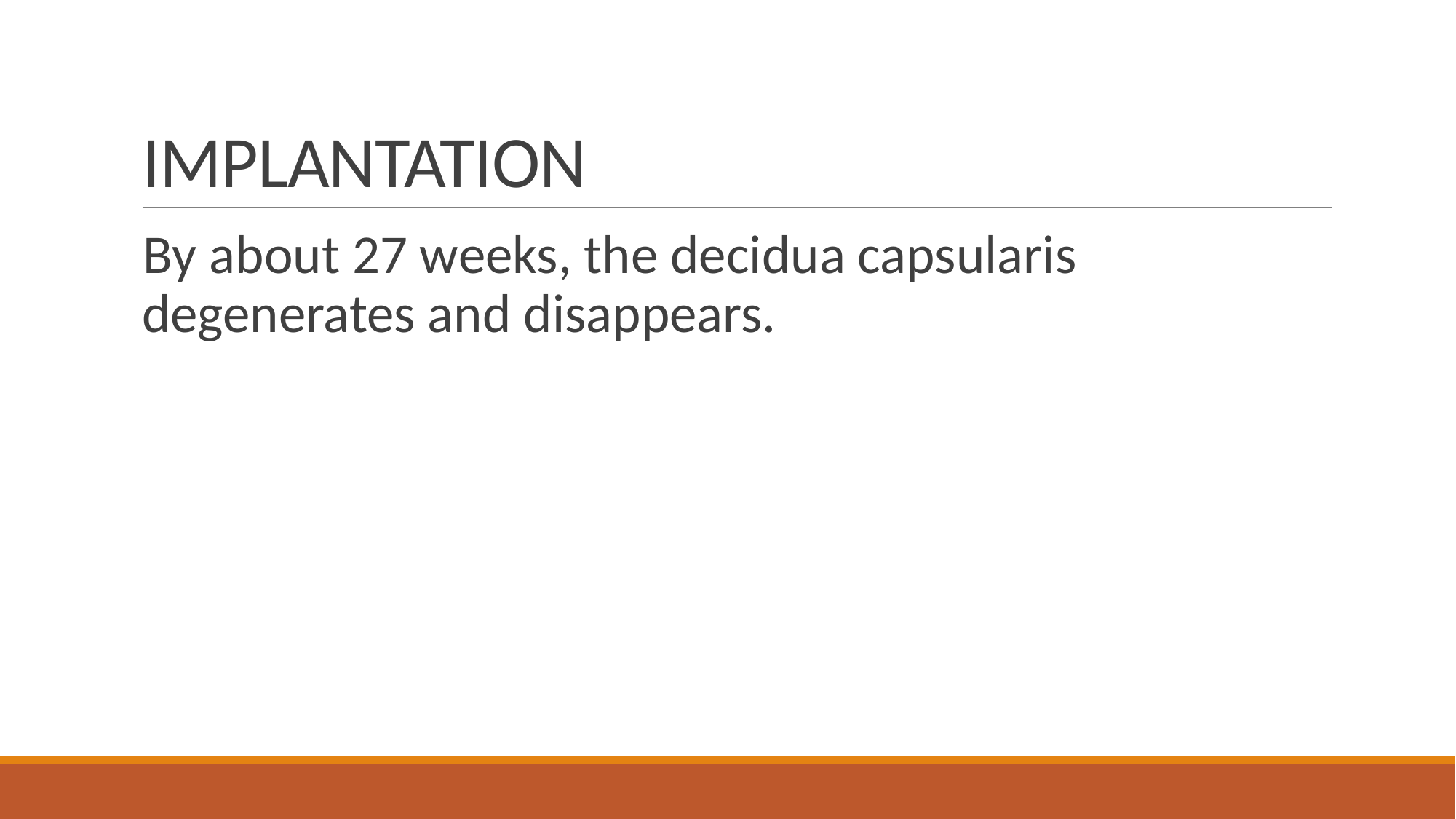

# IMPLANTATION
By about 27 weeks, the decidua capsularis degenerates and disappears.